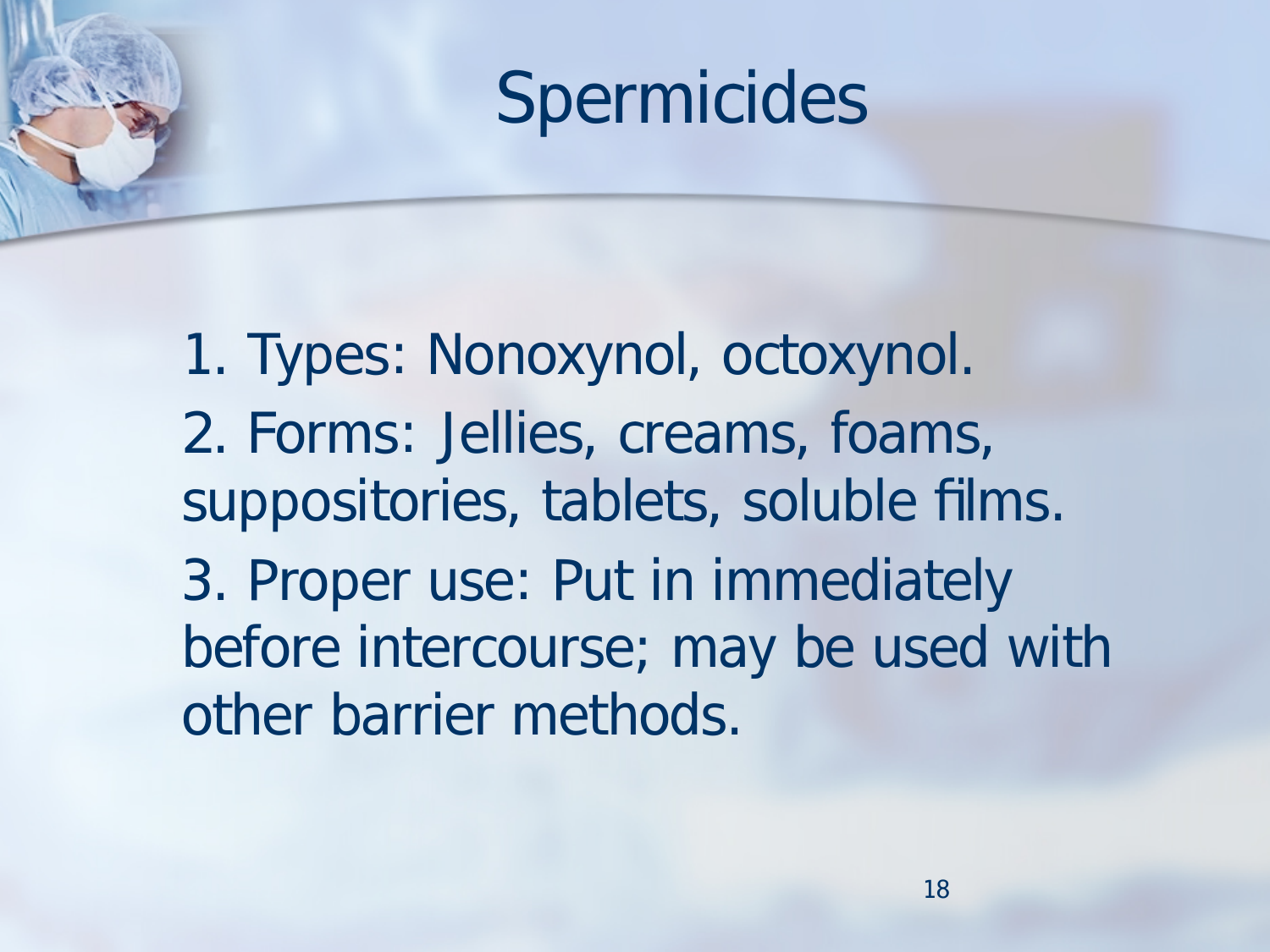

# Spermicides

1. Types: Nonoxynol, octoxynol.
2. Forms: Jellies, creams, foams, suppositories, tablets, soluble films.
3. Proper use: Put in immediately before intercourse; may be used with other barrier methods.
18